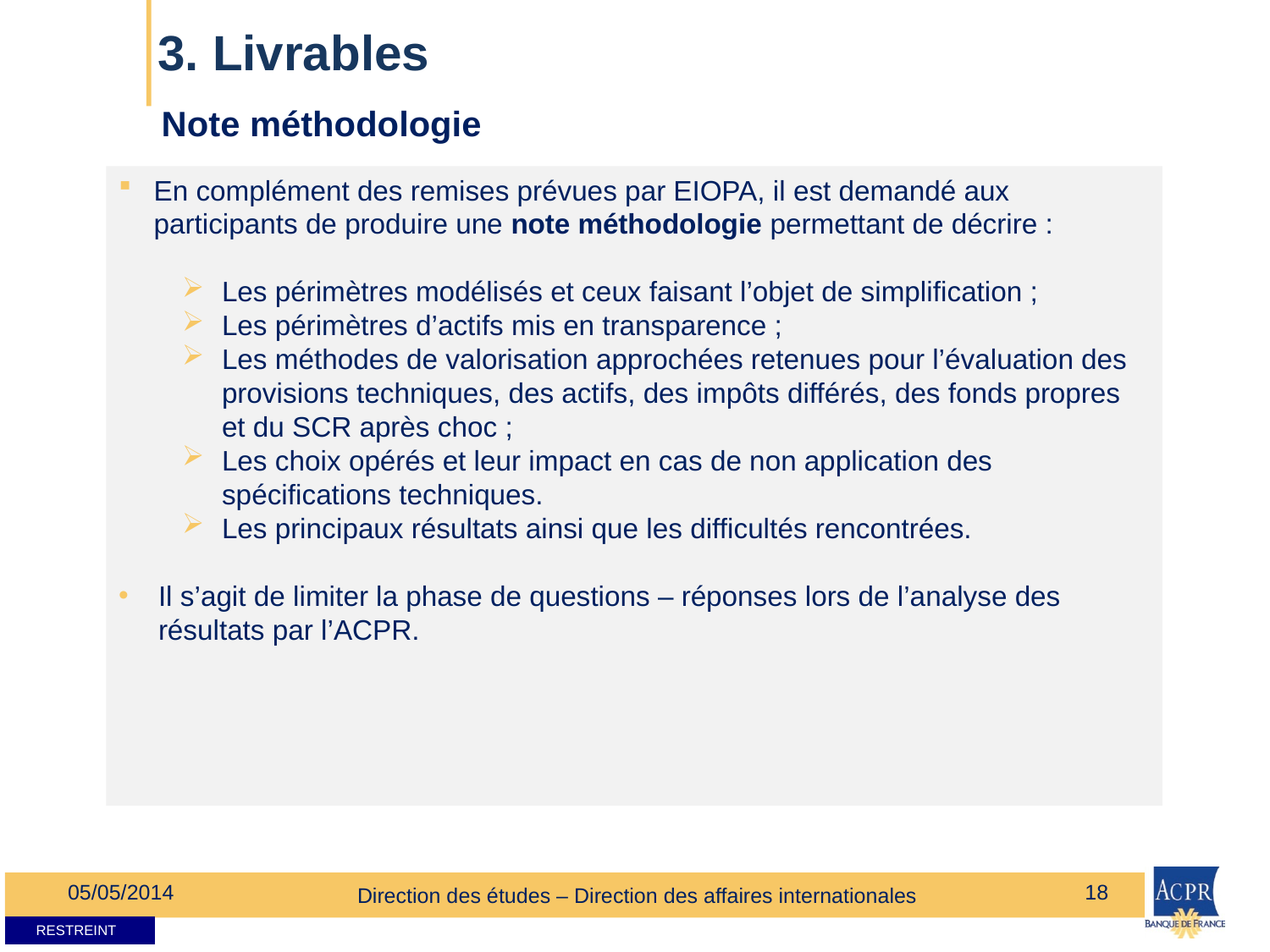

# 3. Livrables
Note méthodologie
En complément des remises prévues par EIOPA, il est demandé aux participants de produire une note méthodologie permettant de décrire :

Les périmètres modélisés et ceux faisant l’objet de simplification ;
Les périmètres d’actifs mis en transparence ;
Les méthodes de valorisation approchées retenues pour l’évaluation des provisions techniques, des actifs, des impôts différés, des fonds propres et du SCR après choc ;
Les choix opérés et leur impact en cas de non application des spécifications techniques.
Les principaux résultats ainsi que les difficultés rencontrées.

Il s’agit de limiter la phase de questions – réponses lors de l’analyse des résultats par l’ACPR.

05/05/2014
18